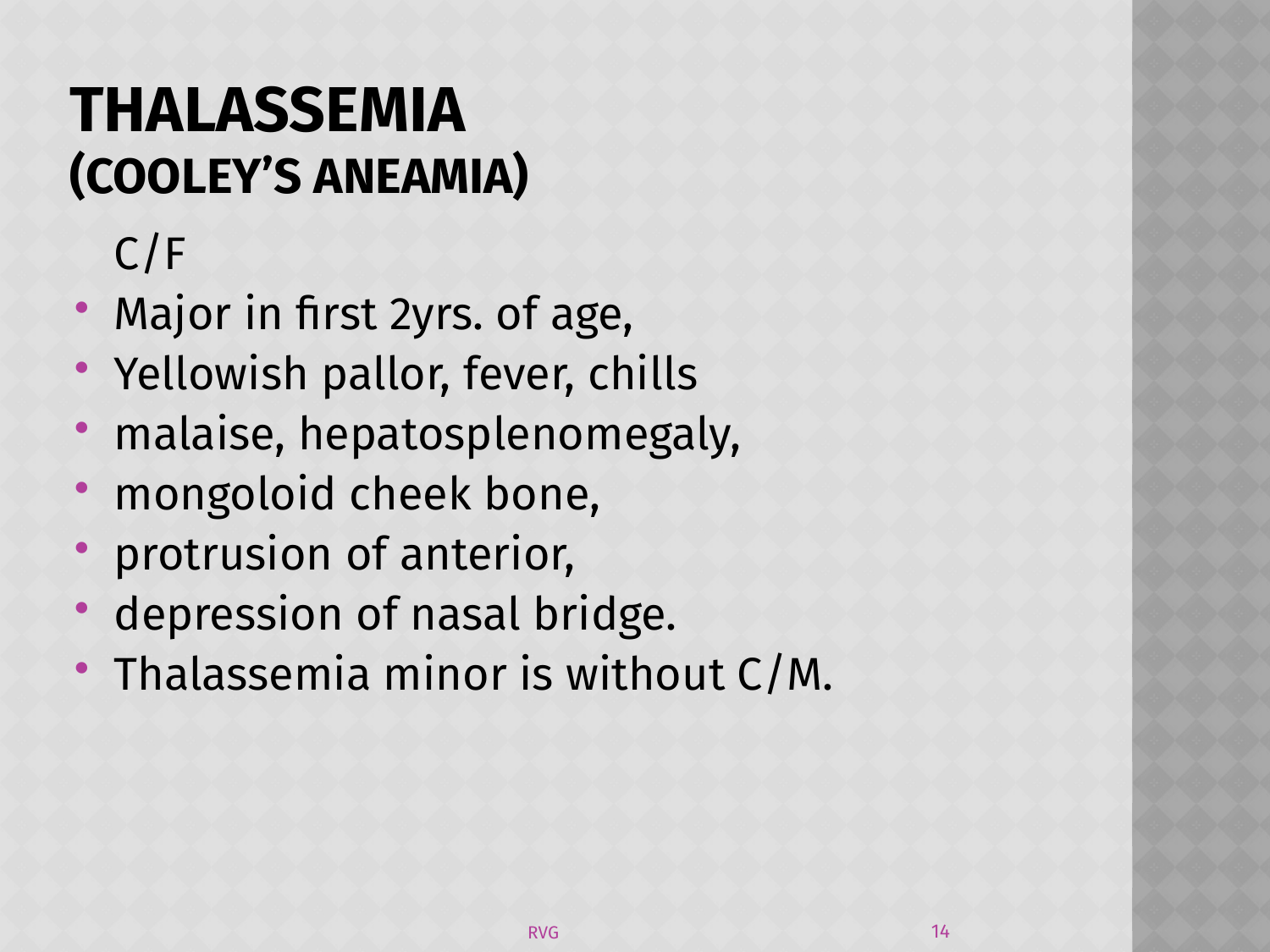

# THALASSEMIA (COOLEY’S ANEAMIA)
	C/F
Major in first 2yrs. of age,
Yellowish pallor, fever, chills
malaise, hepatosplenomegaly,
mongoloid cheek bone,
protrusion of anterior,
depression of nasal bridge.
Thalassemia minor is without C/M.
14
RVG